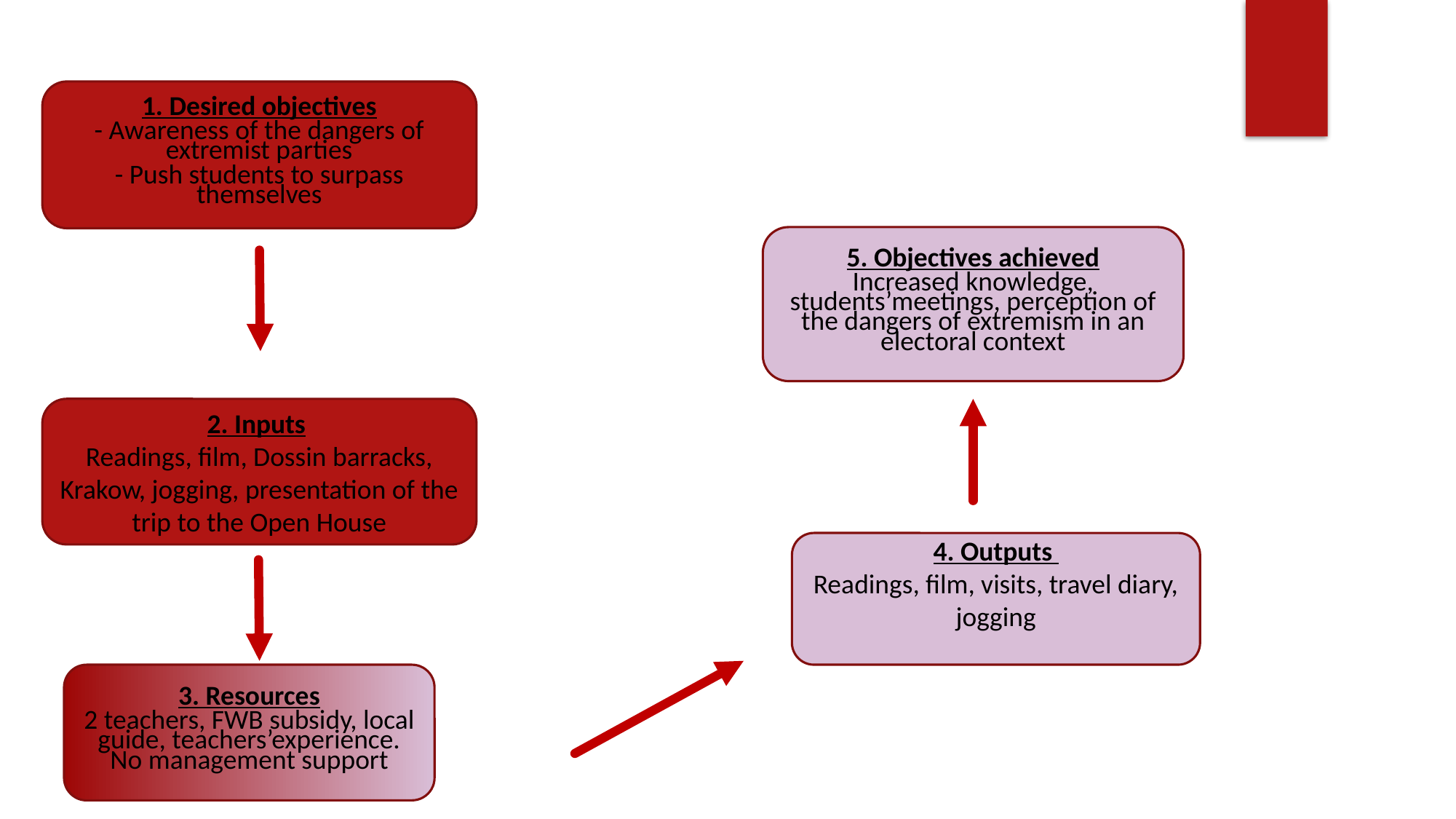

1. Desired objectives
- Awareness of the dangers of extremist parties
- Push students to surpass themselves
5. Objectives achieved
Increased knowledge, students’meetings, perception of the dangers of extremism in an electoral context
2. Inputs
Readings, film, Dossin barracks, Krakow, jogging, presentation of the trip to the Open House
4. Outputs
Readings, film, visits, travel diary, jogging

3. Resources
2 teachers, FWB subsidy, local guide, teachers’experience. No management support